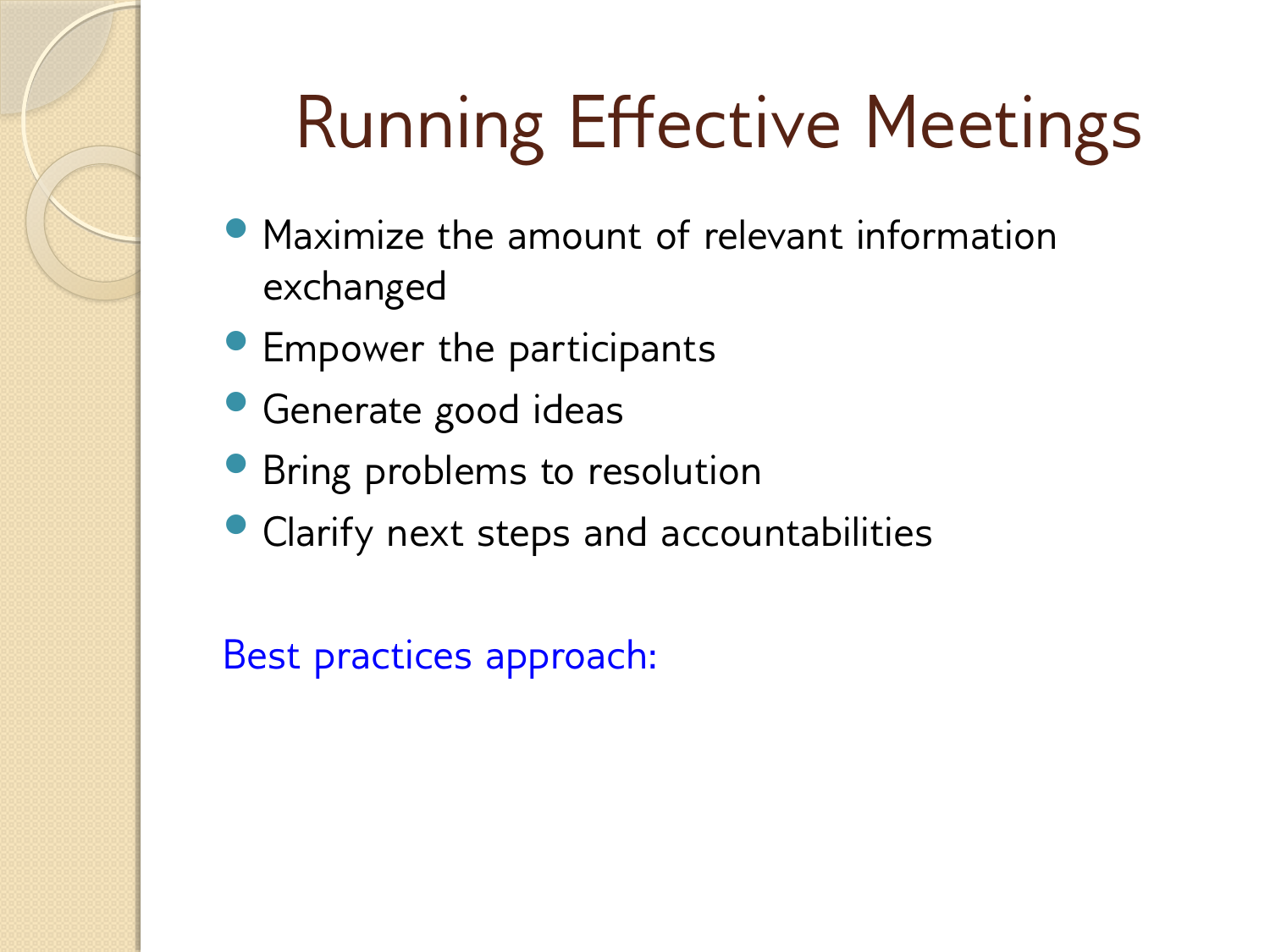

# Running Effective Meetings
Maximize the amount of relevant information exchanged
Empower the participants
Generate good ideas
Bring problems to resolution
Clarify next steps and accountabilities

Best practices approach: